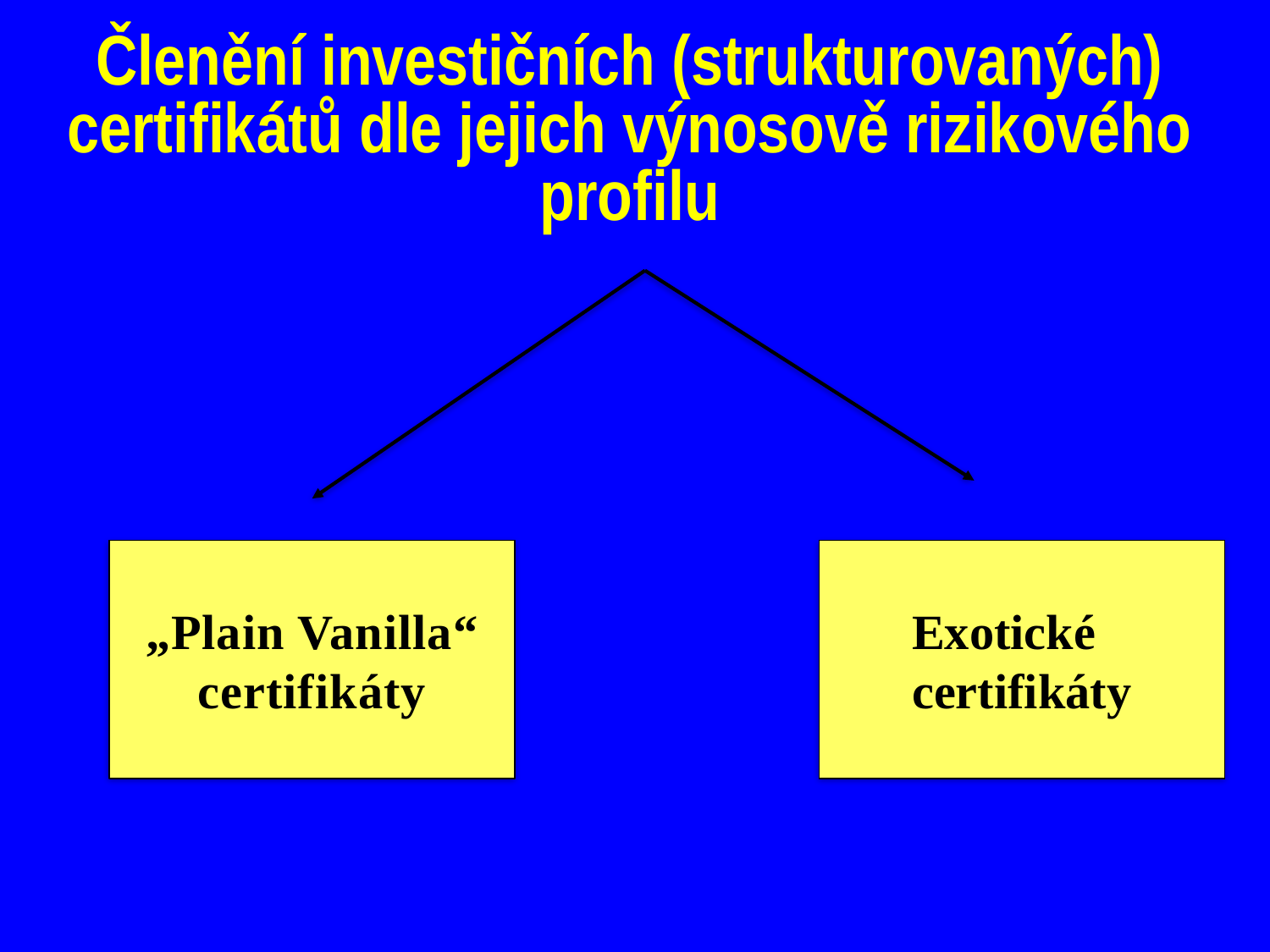

Členění investičních (strukturovaných) certifikátů dle jejich výnosově rizikového profilu

„Plain Vanilla“
certifikáty
Exotické    certifikáty